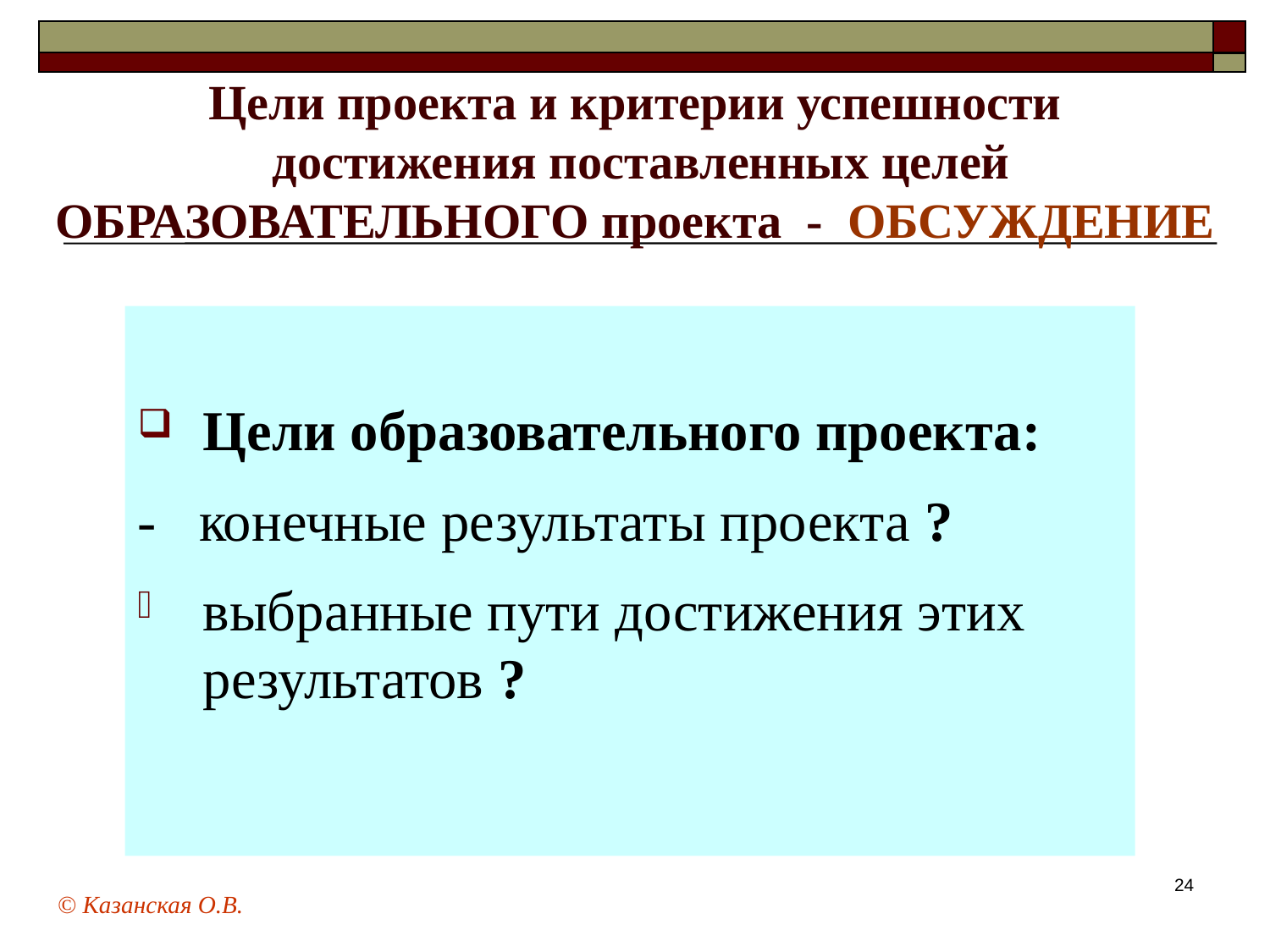

# Цели проекта и критерии успешности достижения поставленных целей ОБРАЗОВАТЕЛЬНОГО проекта  -  ОБСУЖДЕНИЕ

Цели образовательного проекта:
-   конечные результаты проекта ?
выбранные пути достижения этих результатов ?
24
© Казанская О.В.